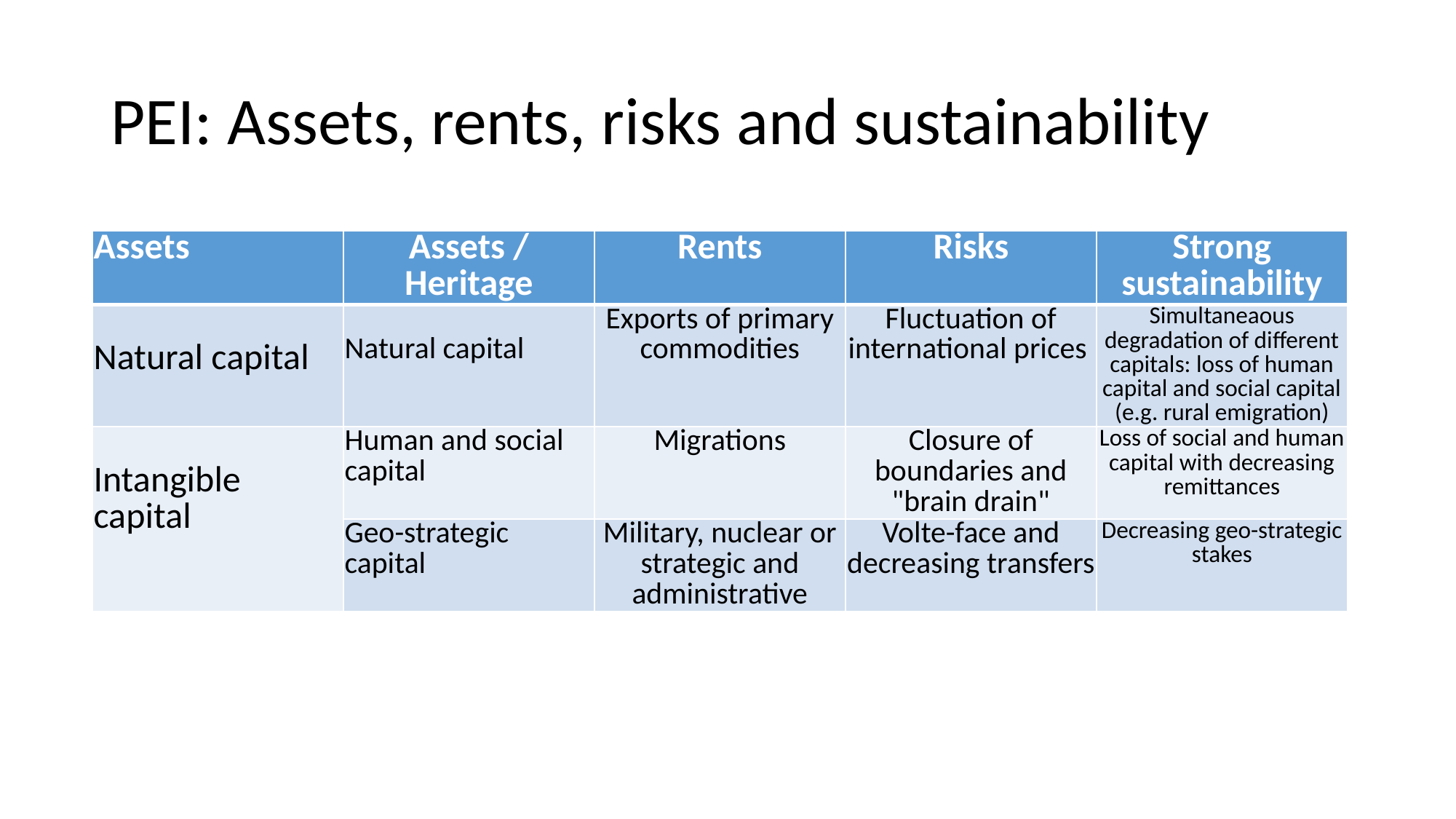

# PEI: Assets, rents, risks and sustainability
| Assets | Assets / Heritage | Rents | Risks | Strong sustainability |
| --- | --- | --- | --- | --- |
| Natural capital | Natural capital | Exports of primary commodities | Fluctuation of international prices | Simultaneaous degradation of different capitals: loss of human capital and social capital (e.g. rural emigration) |
| Intangible capital | Human and social capital | Migrations | Closure of boundaries and "brain drain" | Loss of social and human capital with decreasing remittances |
|  | Geo-strategic capital | Military, nuclear or strategic and administrative | Volte-face and decreasing transfers | Decreasing geo-strategic stakes |